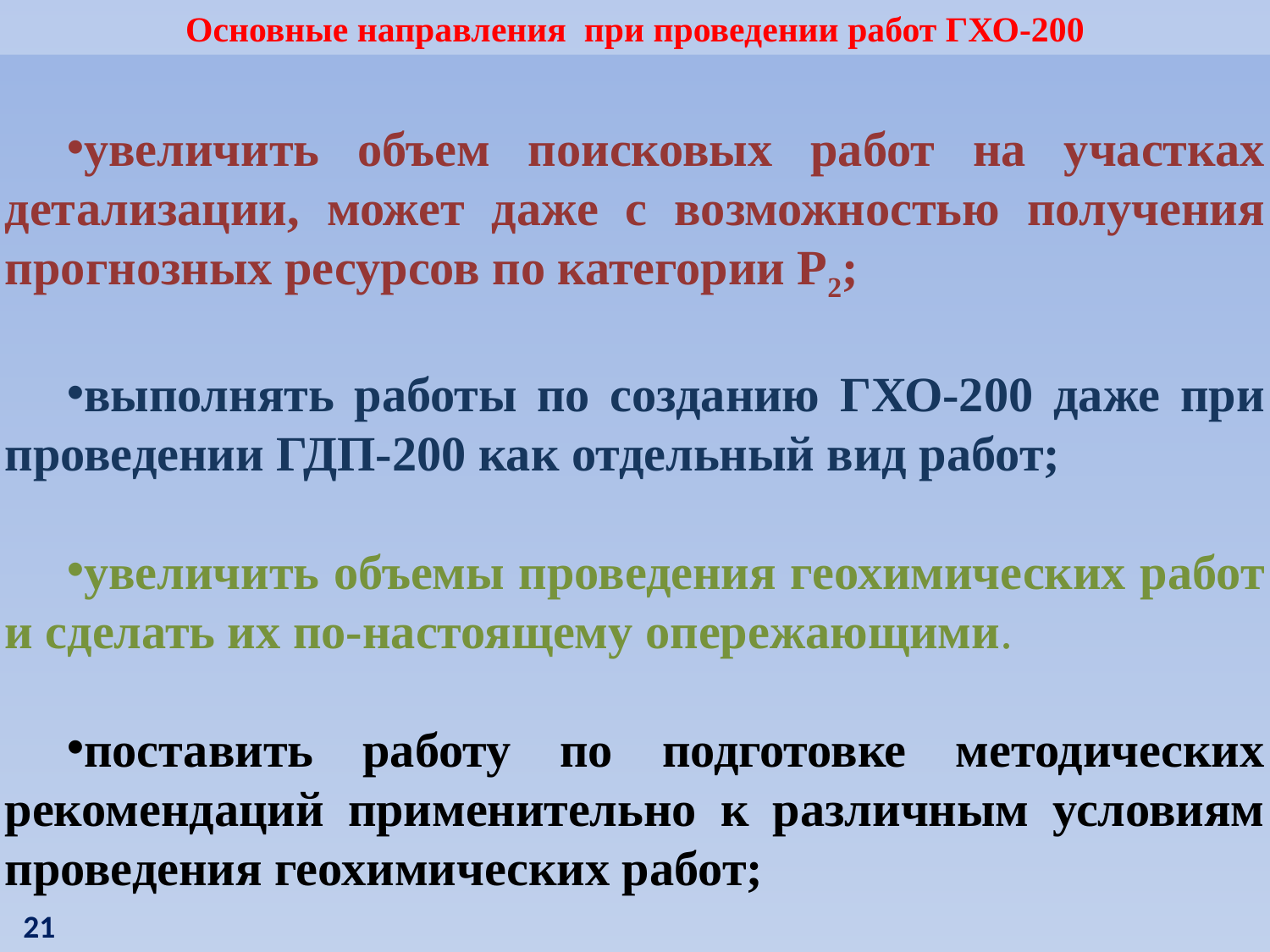

Основные направления  при проведении работ ГХО-200
увеличить объем поисковых работ на участках детализации, может даже с возможностью получения прогнозных ресурсов по категории Р2;

выполнять работы по созданию ГХО-200 даже при проведении ГДП-200 как отдельный вид работ;

увеличить объемы проведения геохимических работ и сделать их по-настоящему опережающими.

поставить работу по подготовке методических рекомендаций применительно к различным условиям проведения геохимических работ;

.
21